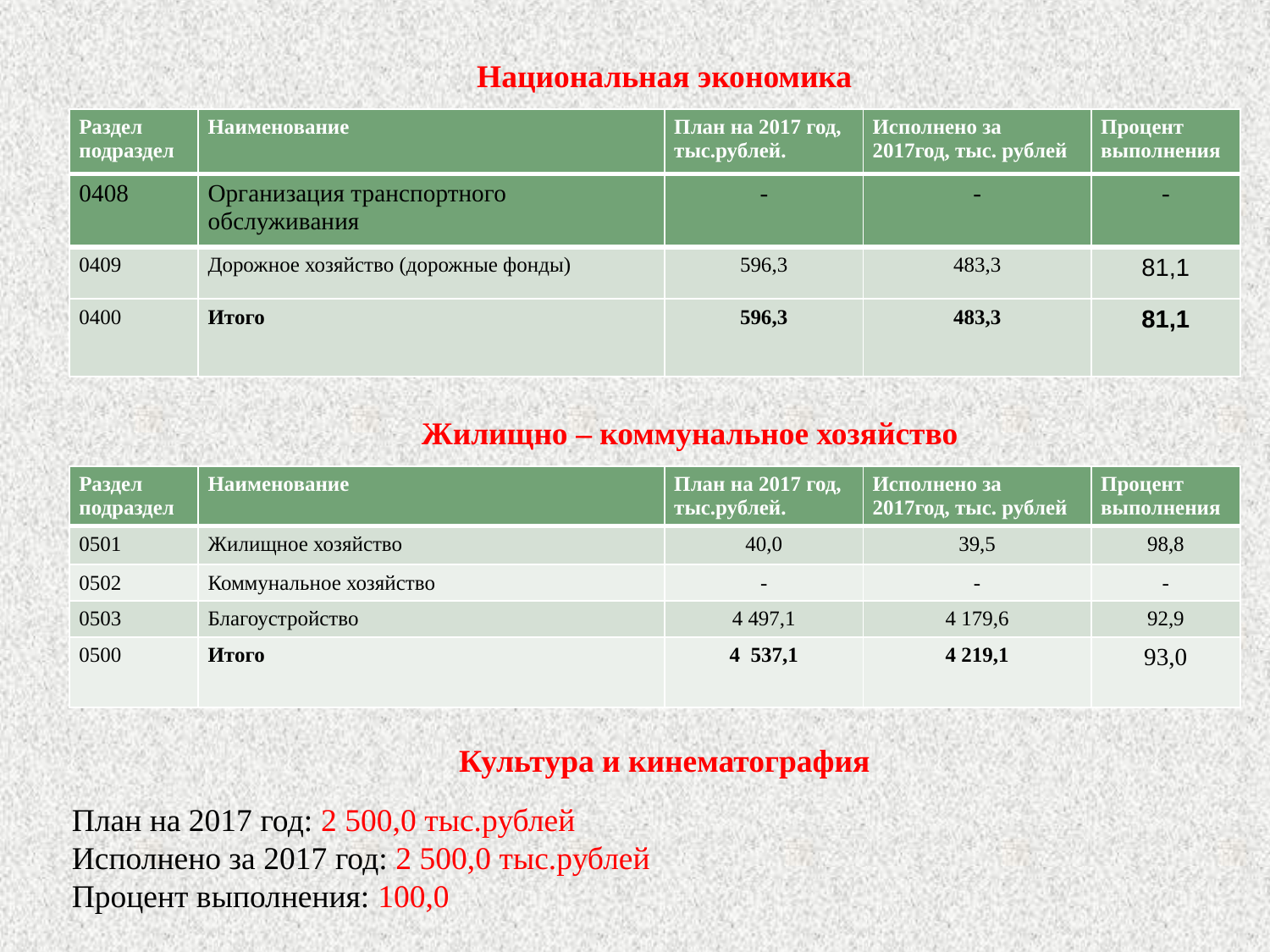

Национальная экономика
| Раздел подраздел | Наименование | План на 2017 год, тыс.рублей. | Исполнено за 2017год, тыс. рублей | Процент выполнения |
| --- | --- | --- | --- | --- |
| 0408 | Организация транспортного обслуживания | - | - | - |
| 0409 | Дорожное хозяйство (дорожные фонды) | 596,3 | 483,3 | 81,1 |
| 0400 | Итого | 596,3 | 483,3 | 81,1 |
Жилищно – коммунальное хозяйство
| Раздел подраздел | Наименование | План на 2017 год, тыс.рублей. | Исполнено за 2017год, тыс. рублей | Процент выполнения |
| --- | --- | --- | --- | --- |
| 0501 | Жилищное хозяйство | 40,0 | 39,5 | 98,8 |
| 0502 | Коммунальное хозяйство | - | - | - |
| 0503 | Благоустройство | 4 497,1 | 4 179,6 | 92,9 |
| 0500 | Итого | 4 537,1 | 4 219,1 | 93,0 |
Культура и кинематография
План на 2017 год: 2 500,0 тыс.рублей
Исполнено за 2017 год: 2 500,0 тыс.рублей
Процент выполнения: 100,0